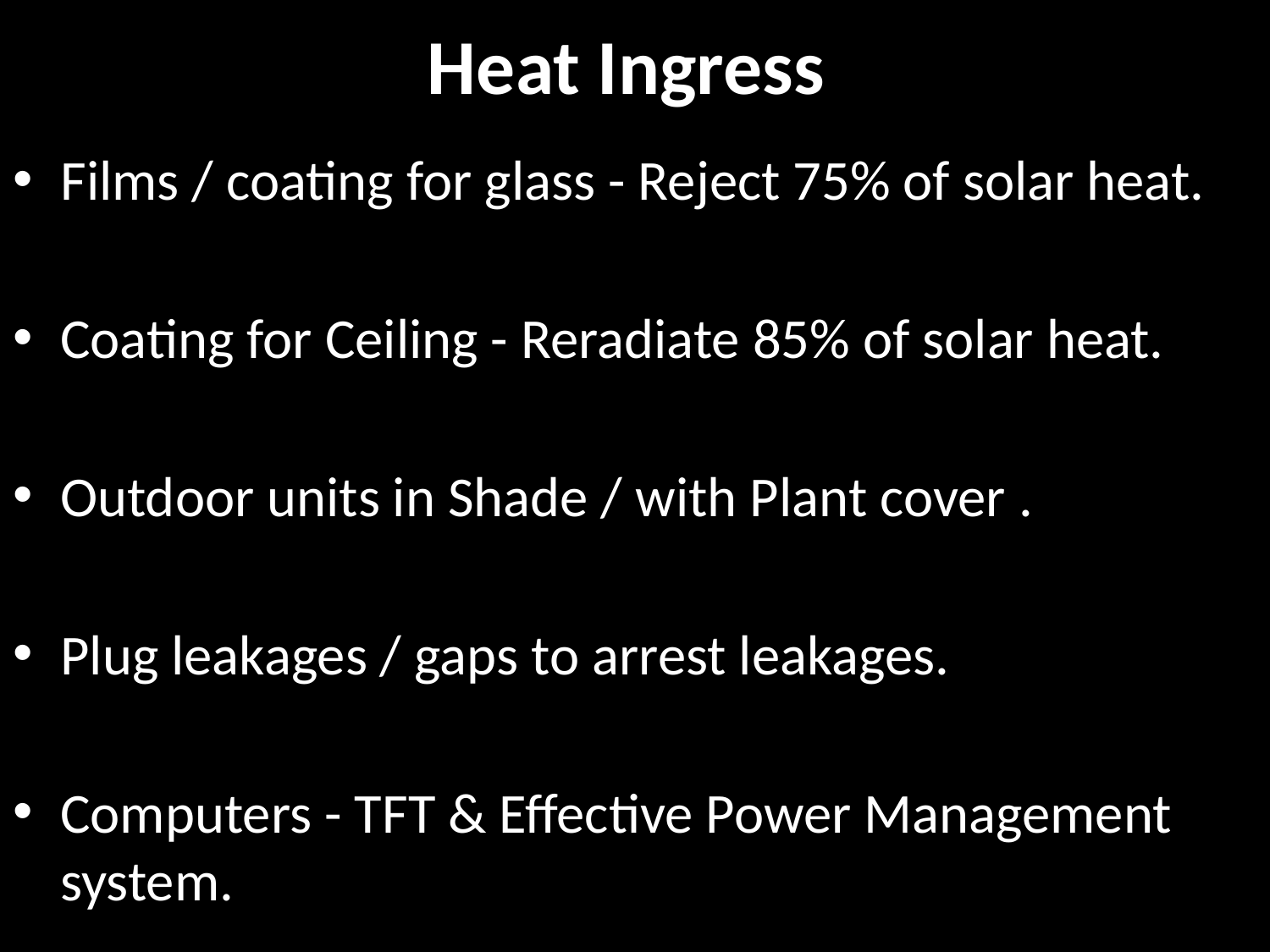

# Heat Ingress
Films / coating for glass - Reject 75% of solar heat.

Coating for Ceiling - Reradiate 85% of solar heat.

Outdoor units in Shade / with Plant cover .

Plug leakages / gaps to arrest leakages.

Computers - TFT & Effective Power Management system.